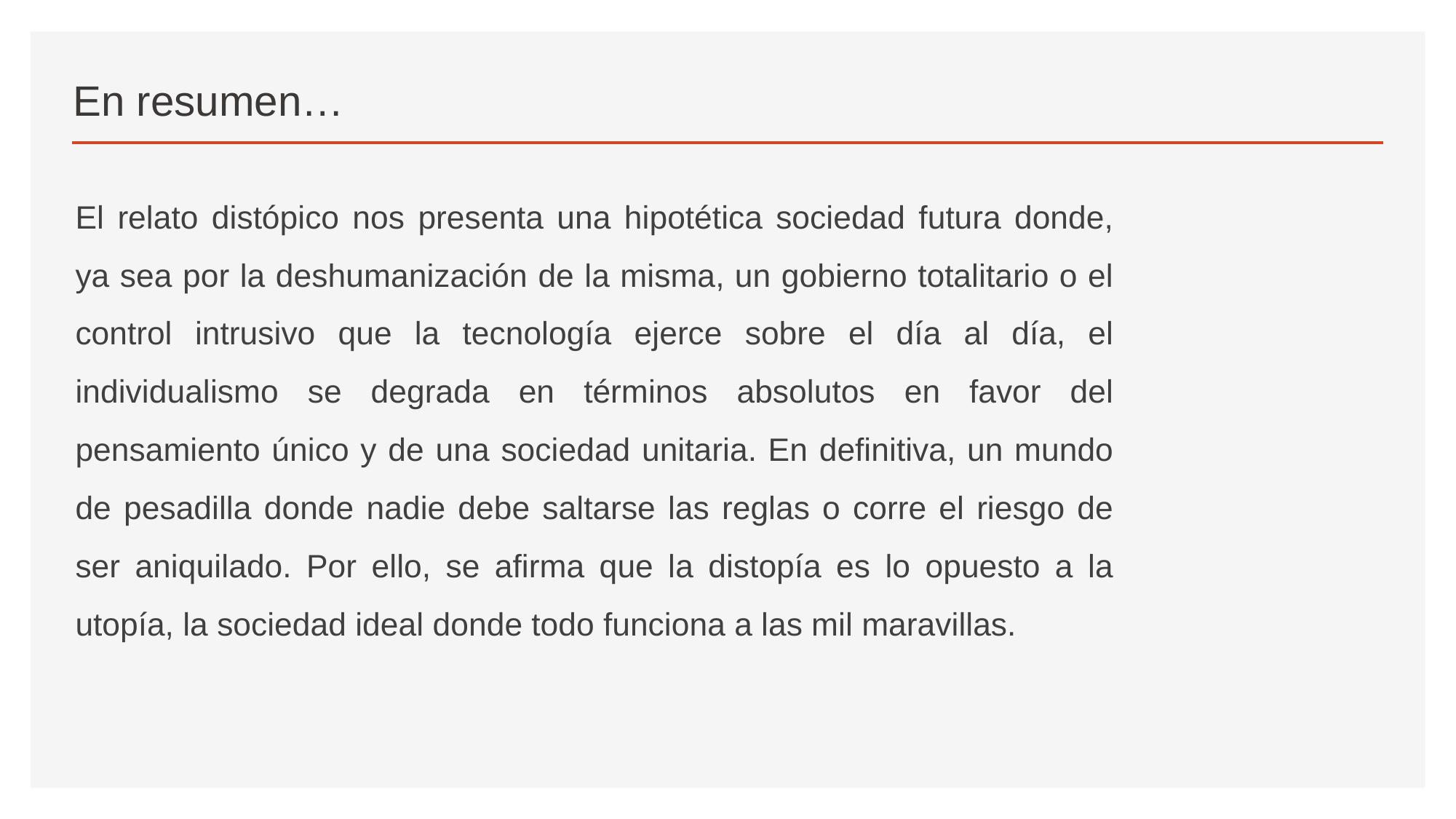

# En resumen…
El relato distópico nos presenta una hipotética sociedad futura donde, ya sea por la deshumanización de la misma, un gobierno totalitario o el control intrusivo que la tecnología ejerce sobre el día al día, el individualismo se degrada en términos absolutos en favor del pensamiento único y de una sociedad unitaria. En definitiva, un mundo de pesadilla donde nadie debe saltarse las reglas o corre el riesgo de ser aniquilado. Por ello, se afirma que la distopía es lo opuesto a la utopía, la sociedad ideal donde todo funciona a las mil maravillas.